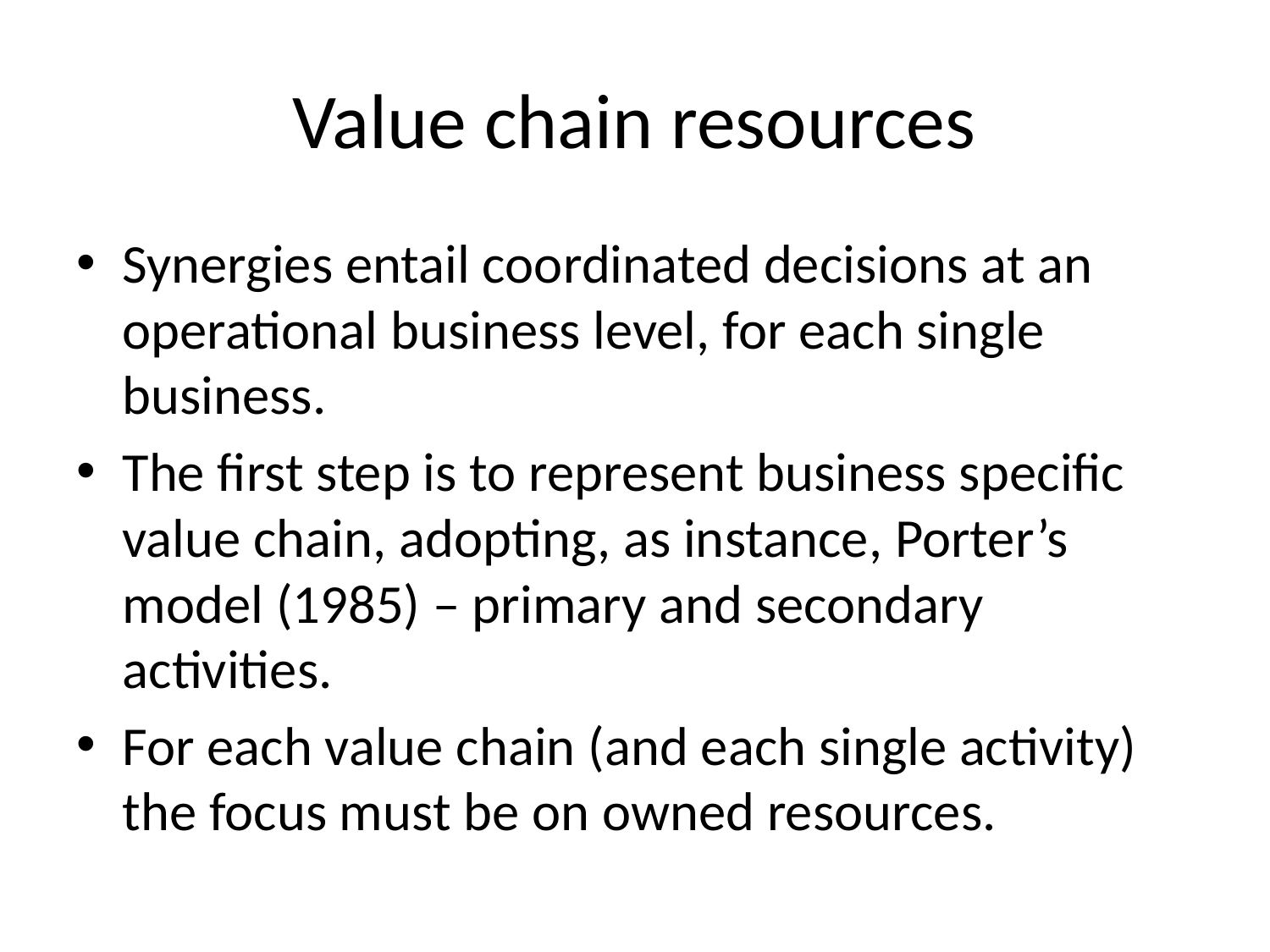

# Value chain resources
Synergies entail coordinated decisions at an operational business level, for each single business.
The first step is to represent business specific value chain, adopting, as instance, Porter’s model (1985) – primary and secondary activities.
For each value chain (and each single activity) the focus must be on owned resources.